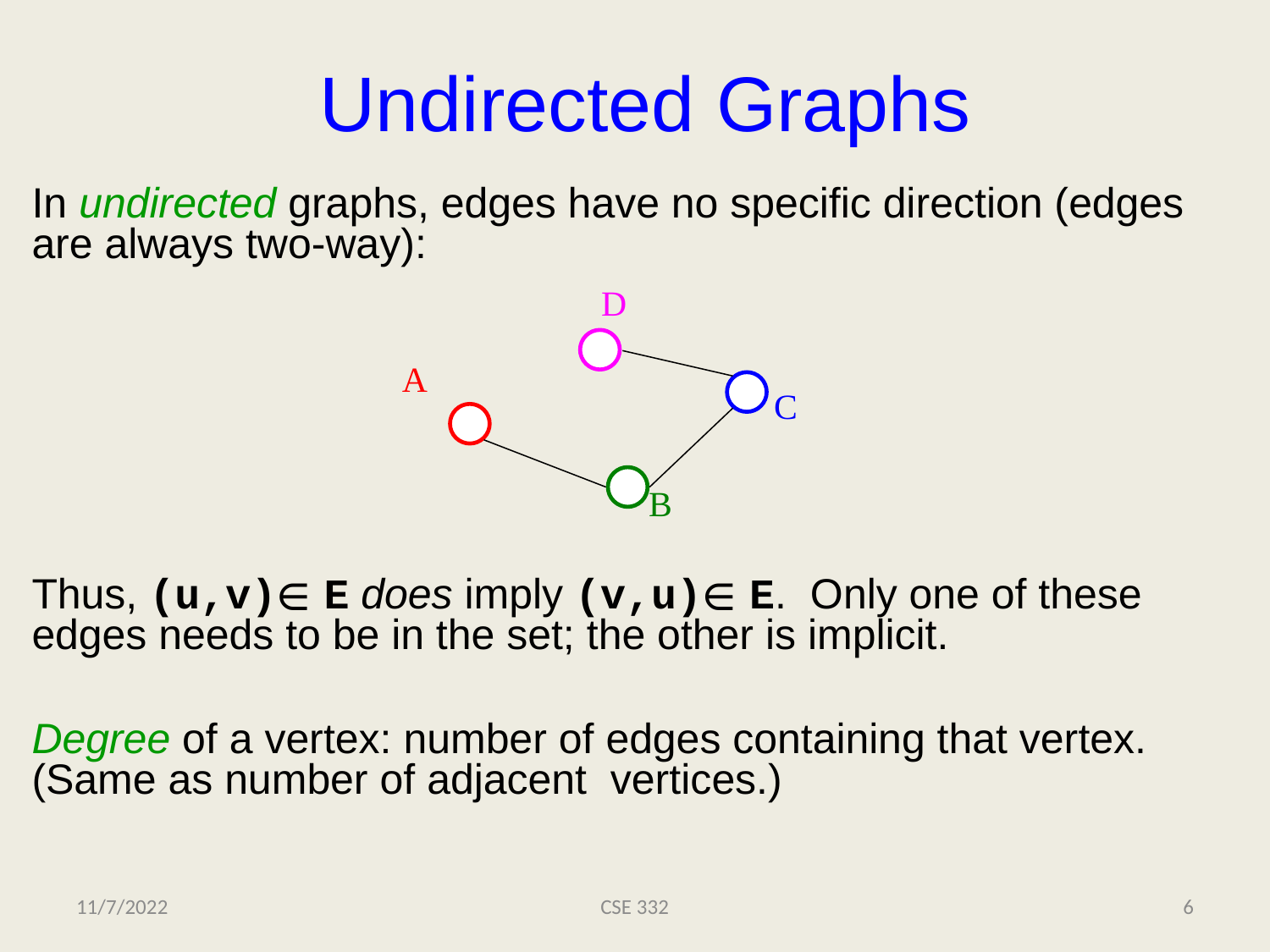

# Undirected Graphs
In undirected graphs, edges have no specific direction (edges are always two-way):

Thus, (u,v)∈ E does imply (v,u)∈ E.  Only one of these edges needs to be in the set; the other is implicit.

Degree of a vertex: number of edges containing that vertex.  (Same as number of adjacent  vertices.)
D

A

C

B
11/7/2022
CSE 332
6